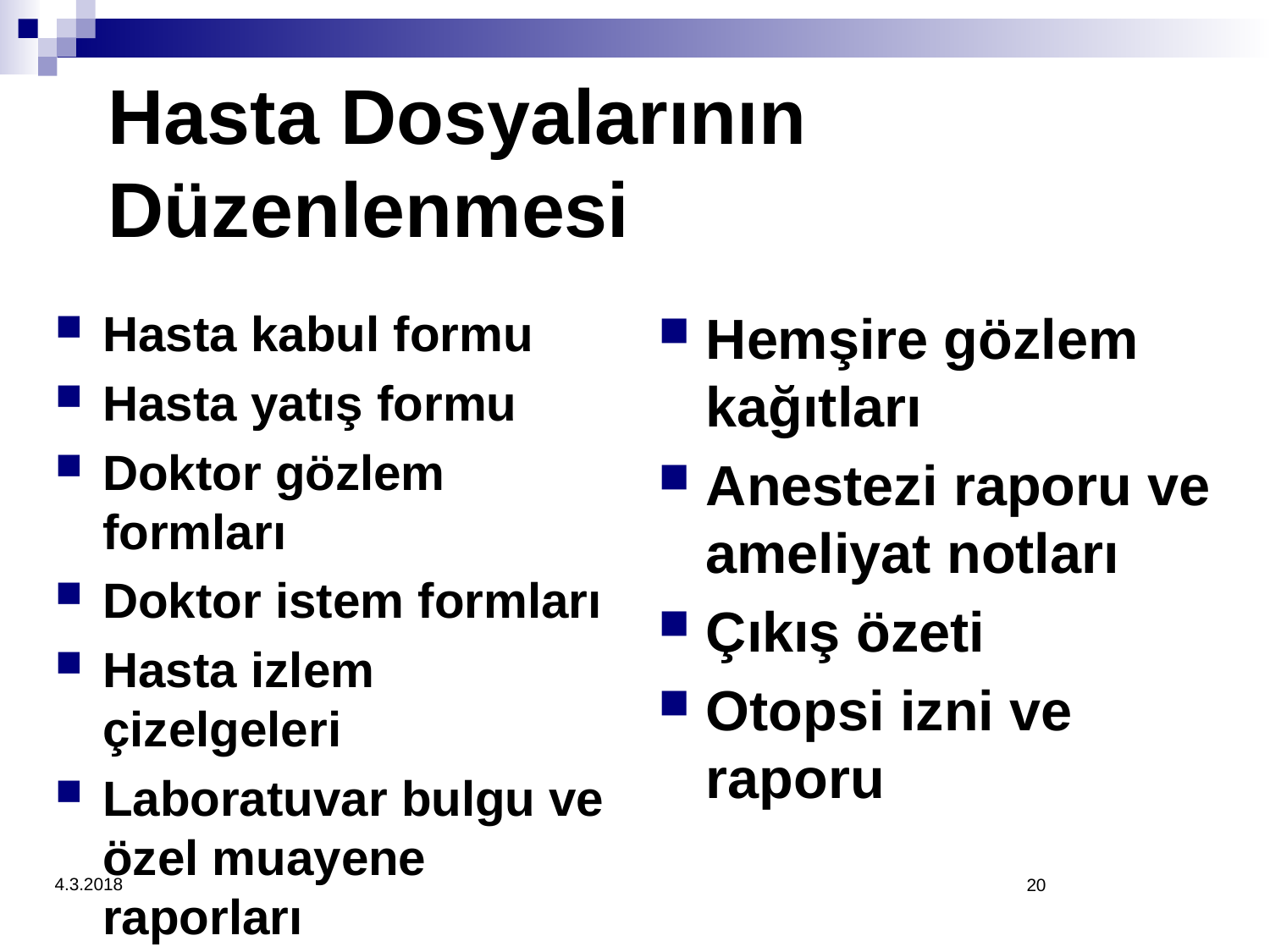

Hasta Dosyalarının Düzenlenmesi
Hasta kabul formu
Hasta yatış formu
Doktor gözlem formları
Doktor istem formları
Hasta izlem çizelgeleri
Laboratuvar bulgu ve özel muayene raporları

Hemşire gözlem kağıtları
Anestezi raporu ve ameliyat notları
Çıkış özeti
Otopsi izni ve raporu

4.3.2018
20